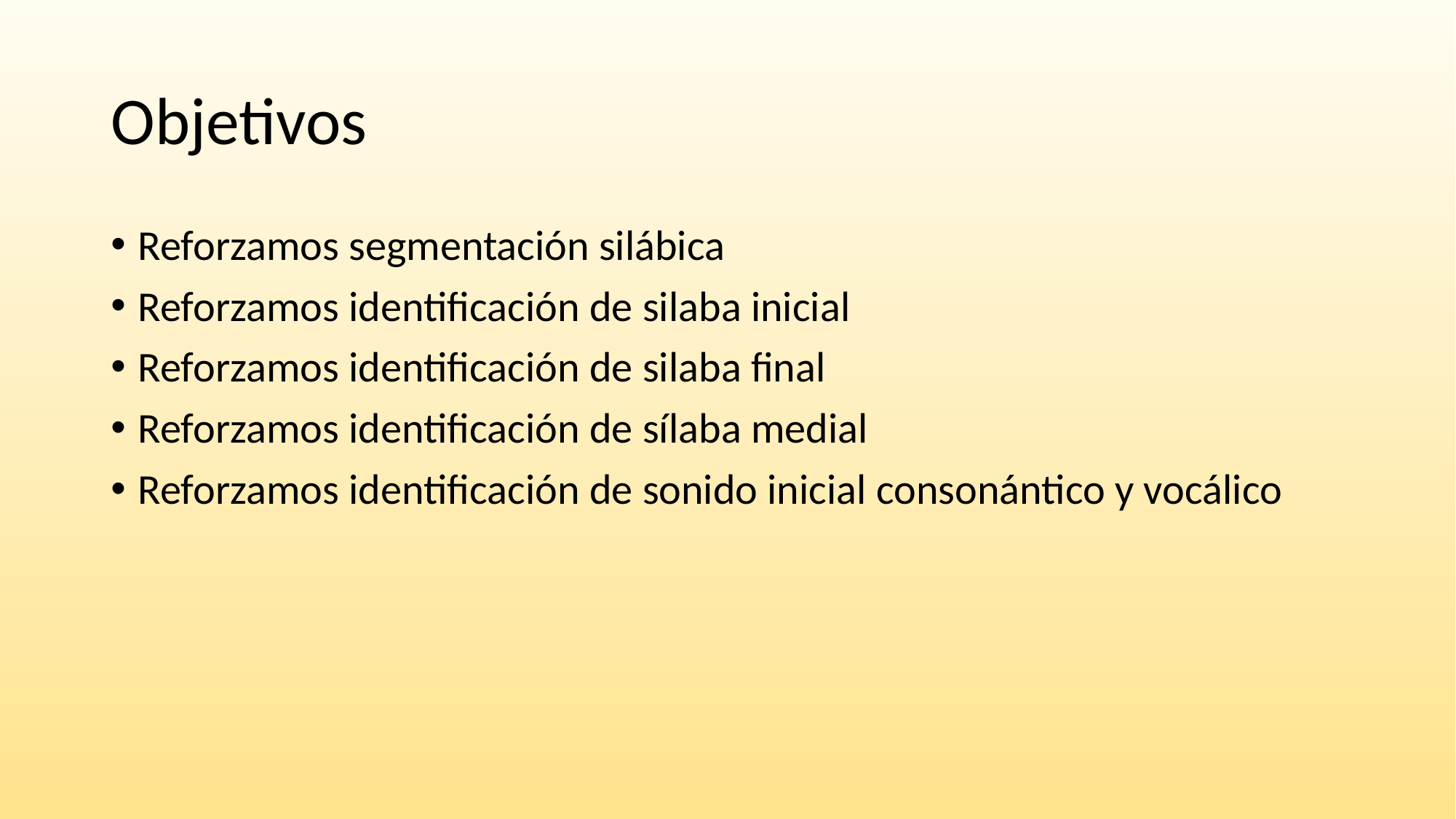

# Objetivos
Reforzamos segmentación silábica
Reforzamos identificación de silaba inicial
Reforzamos identificación de silaba final
Reforzamos identificación de sílaba medial
Reforzamos identificación de sonido inicial consonántico y vocálico